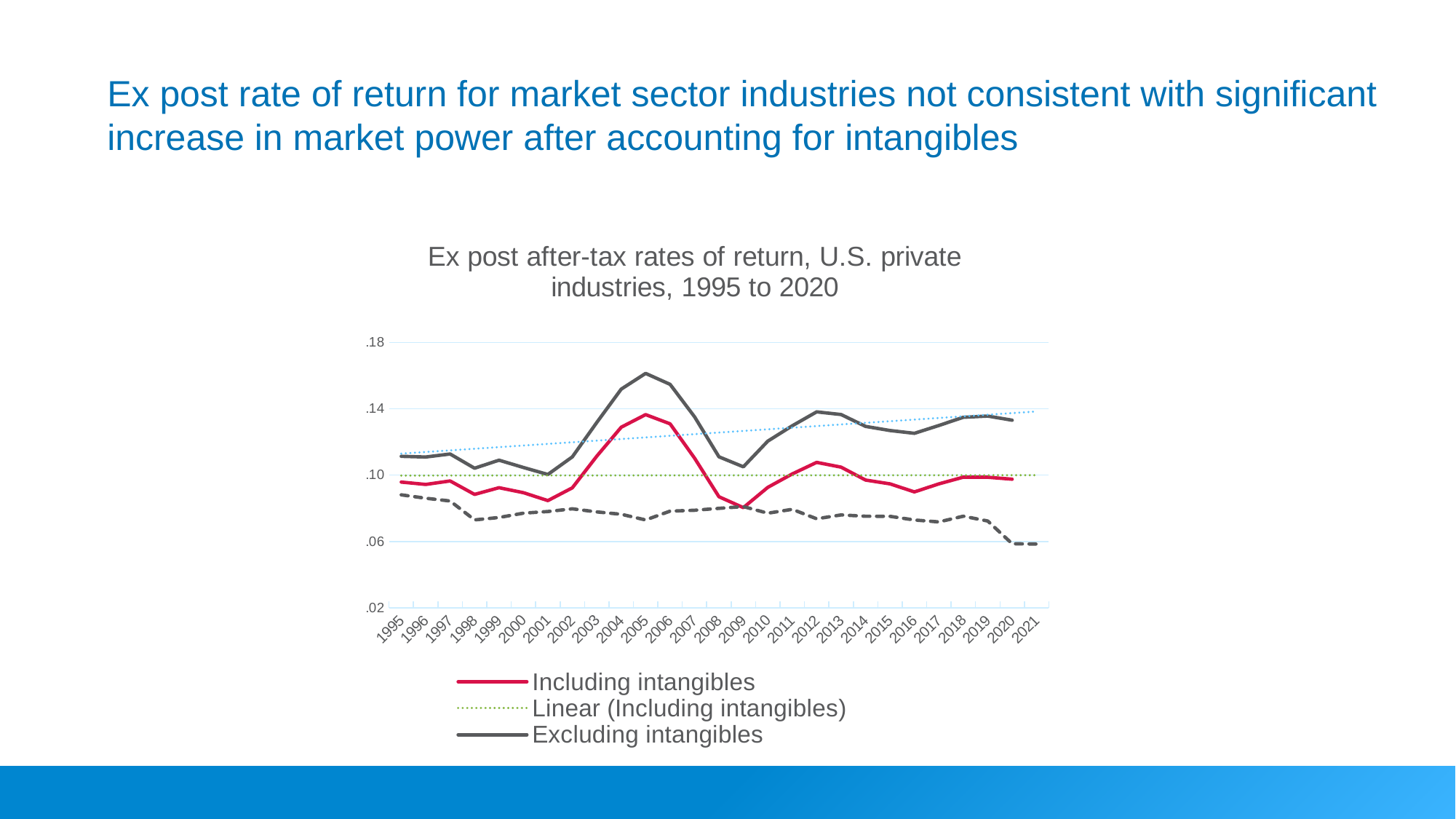

# Ex post rate of return for market sector industries not consistent with significant increase in market power after accounting for intangibles

[unsupported chart]